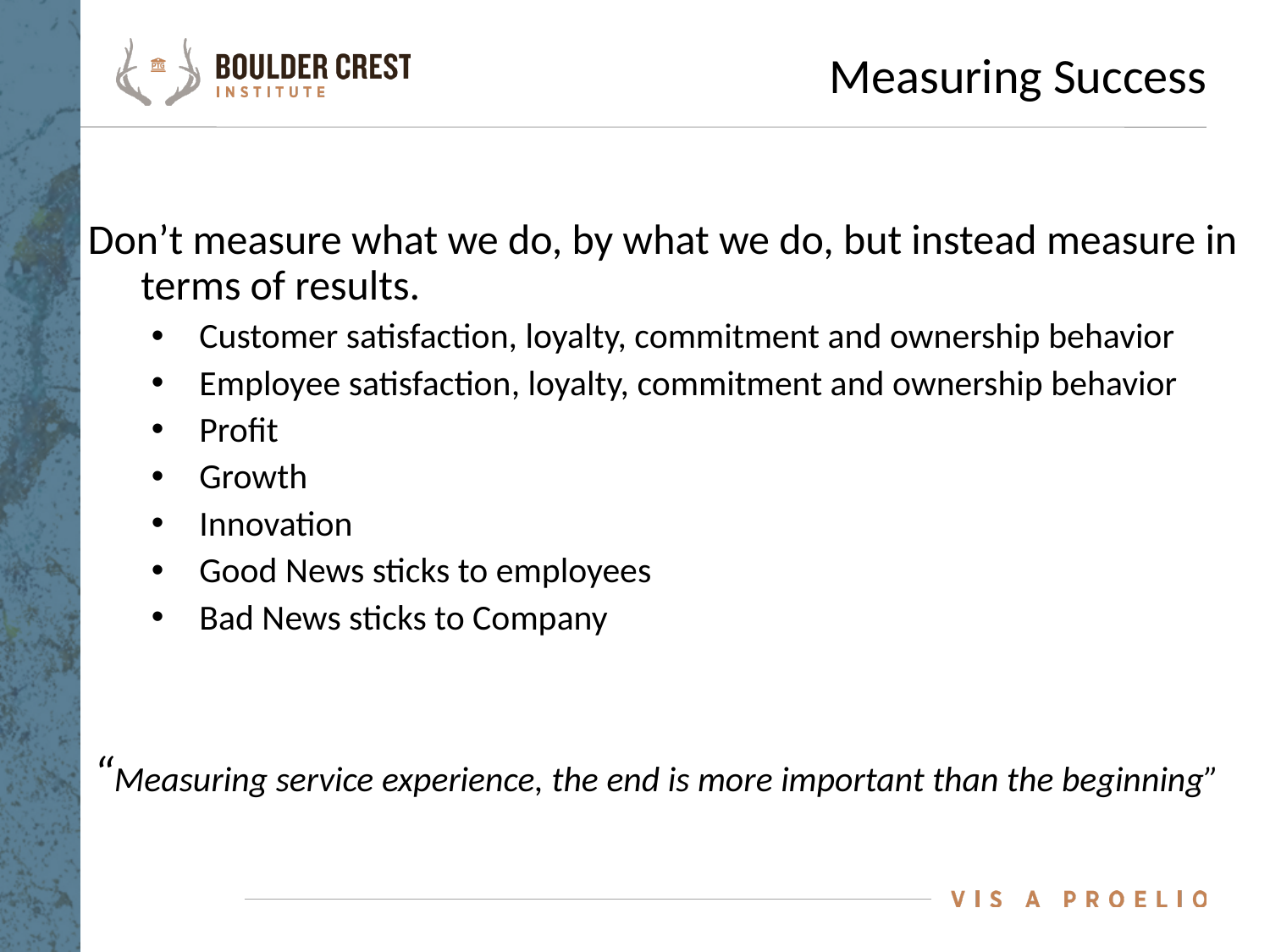

# Measuring Success
Don’t measure what we do, by what we do, but instead measure in terms of results.
Customer satisfaction, loyalty, commitment and ownership behavior
Employee satisfaction, loyalty, commitment and ownership behavior
Profit
Growth
Innovation
Good News sticks to employees
Bad News sticks to Company

“Measuring service experience, the end is more important than the beginning”